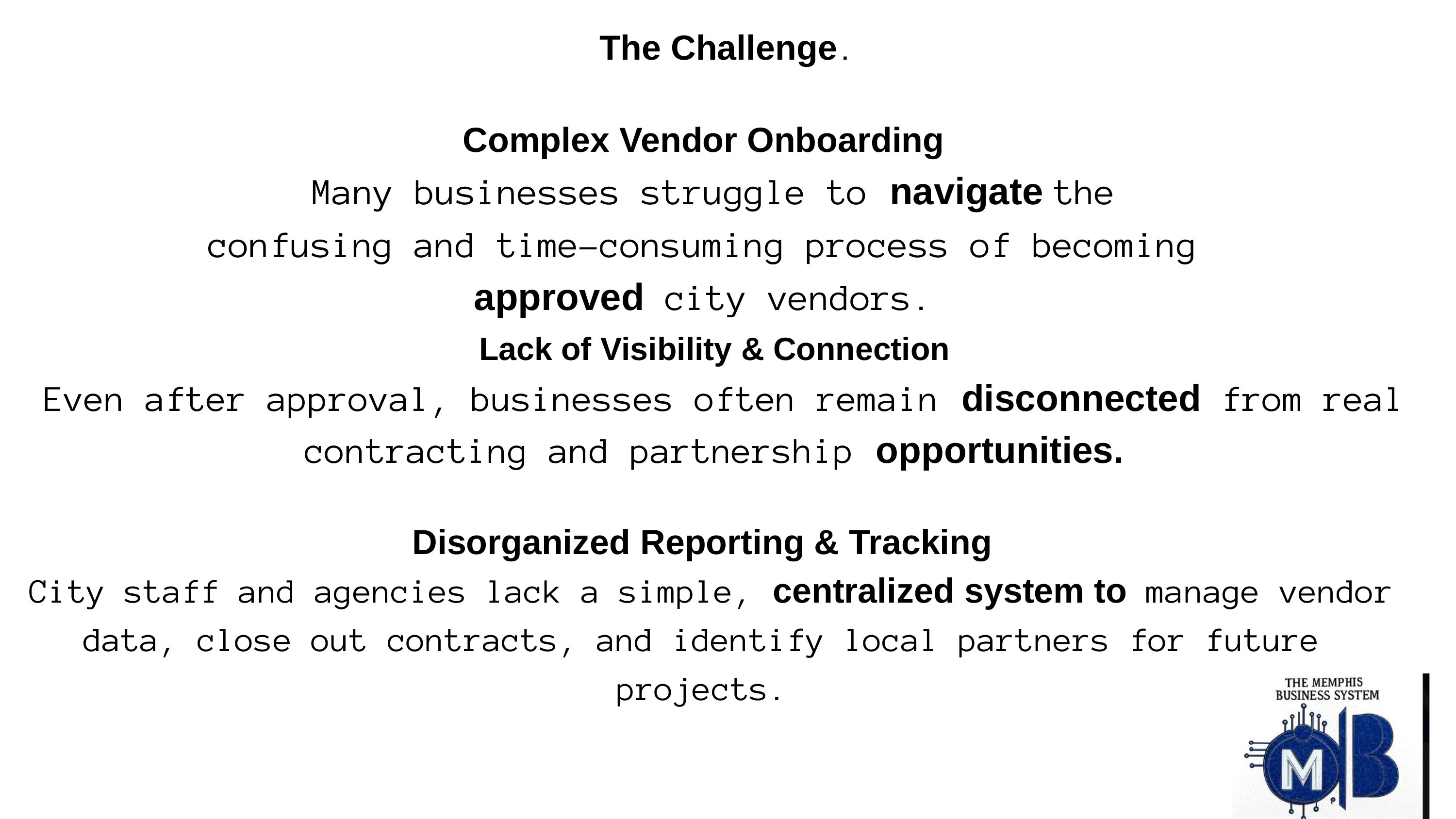

The Challenge.
Complex Vendor Onboarding
 Many businesses struggle to navigate the confusing and time-consuming process of becoming approved city vendors.
Lack of Visibility & Connection
 Even after approval, businesses often remain disconnected from real contracting and partnership opportunities.
Disorganized Reporting & Tracking
 City staff and agencies lack a simple, centralized system to manage vendor data, close out contracts, and identify local partners for future projects.